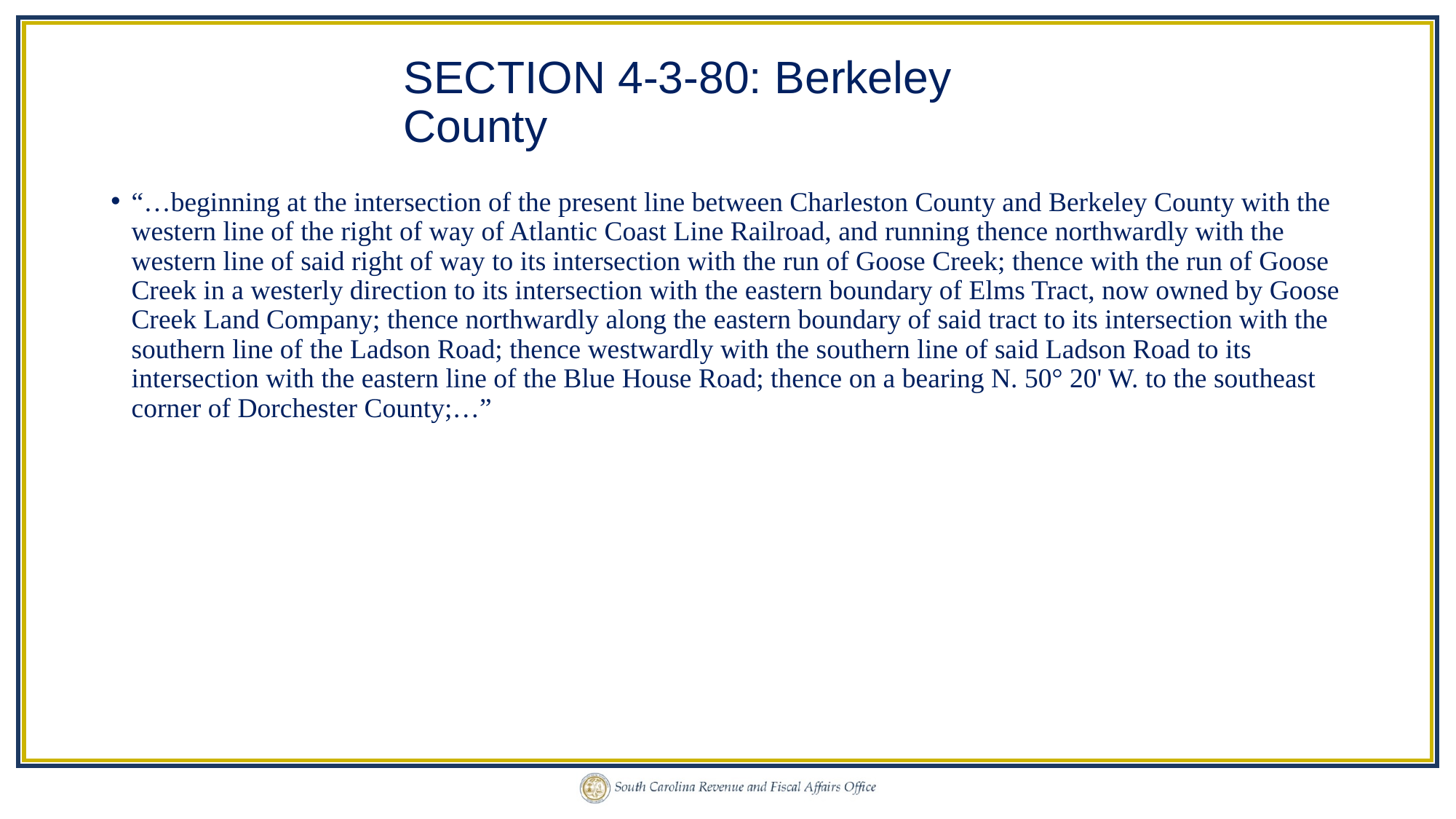

SECTION 4-3-80: Berkeley County
“…beginning at the intersection of the present line between Charleston County and Berkeley County with the western line of the right of way of Atlantic Coast Line Railroad, and running thence northwardly with the western line of said right of way to its intersection with the run of Goose Creek; thence with the run of Goose Creek in a westerly direction to its intersection with the eastern boundary of Elms Tract, now owned by Goose Creek Land Company; thence northwardly along the eastern boundary of said tract to its intersection with the southern line of the Ladson Road; thence westwardly with the southern line of said Ladson Road to its intersection with the eastern line of the Blue House Road; thence on a bearing N. 50° 20' W. to the southeast corner of Dorchester County;…”